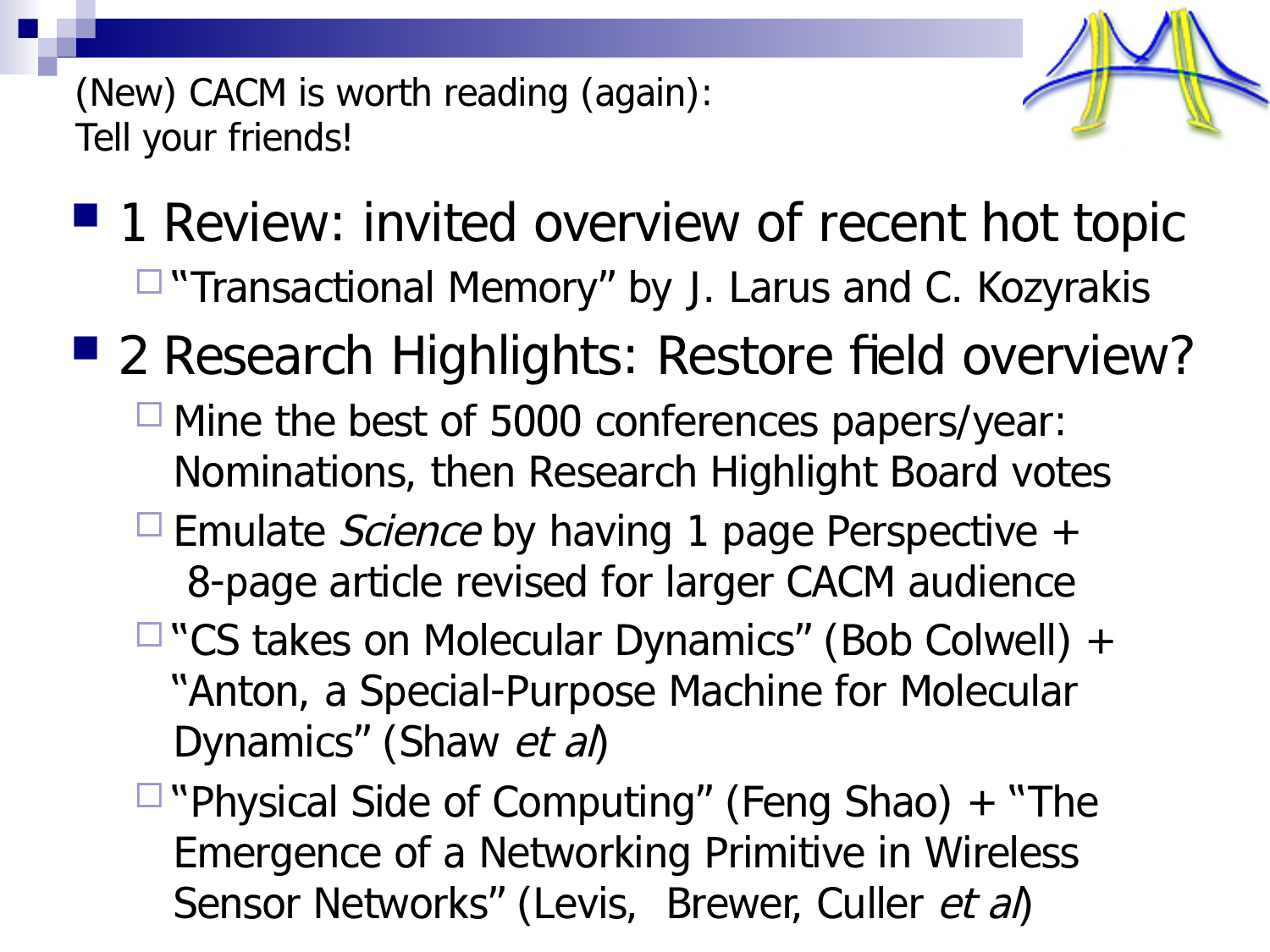

# (New) CACM is worth reading (again): Tell your friends!
1 Review: invited overview of recent hot topic
“Transactional Memory” by J. Larus and C. Kozyrakis
2 Research Highlights: Restore field overview?
Mine the best of 5000 conferences papers/year: Nominations, then Research Highlight Board votes
Emulate Science by having 1 page Perspective +
 8-page article revised for larger CACM audience
“CS takes on Molecular Dynamics” (Bob Colwell) + “Anton, a Special-Purpose Machine for Molecular Dynamics” (Shaw et al)
“Physical Side of Computing” (Feng Shao) + “The Emergence of a Networking Primitive in Wireless Sensor Networks” (Levis,  Brewer, Culler et al)